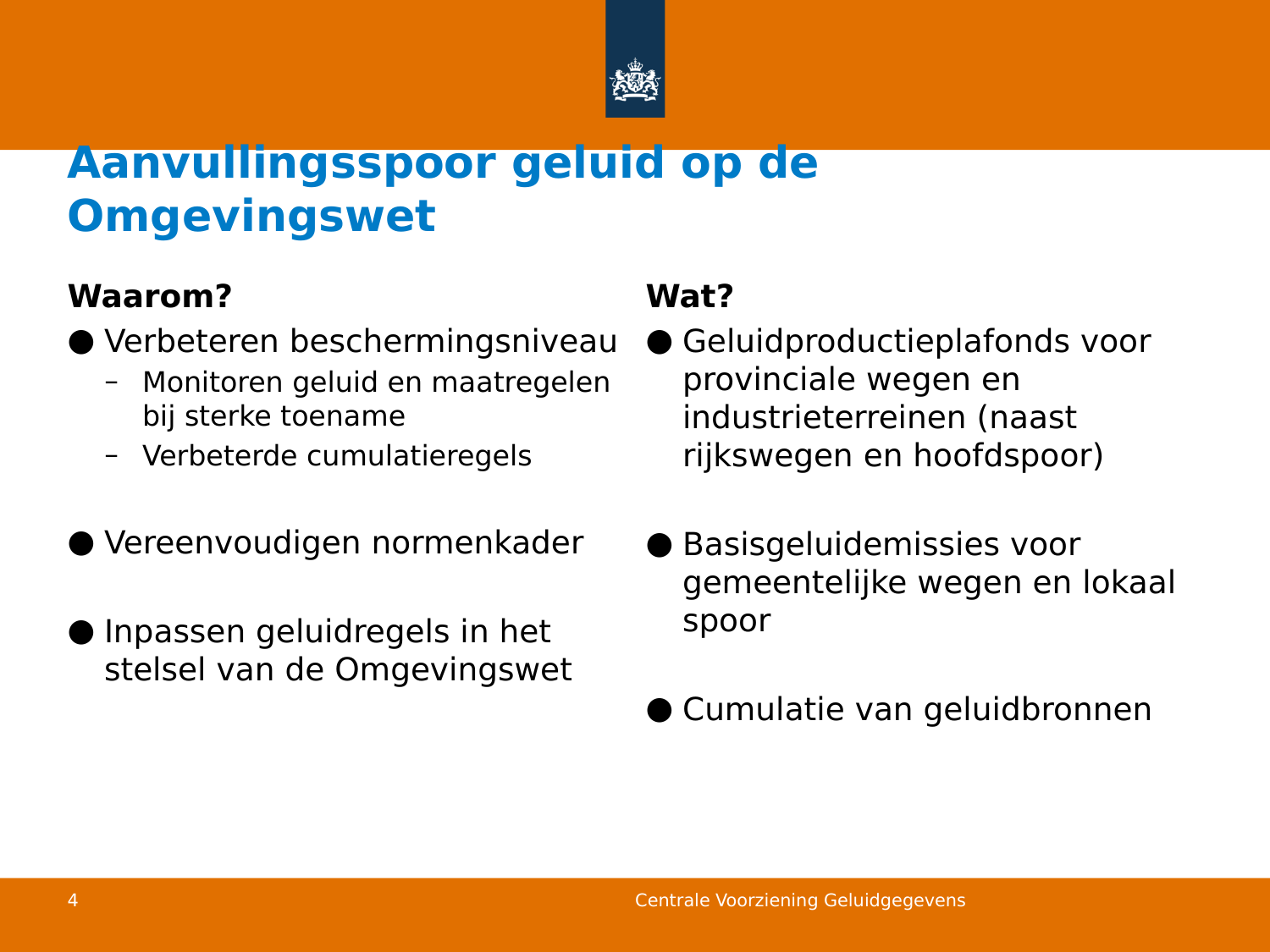

# Aanvullingsspoor geluid op de Omgevingswet
Waarom?
Verbeteren beschermingsniveau
Monitoren geluid en maatregelen bij sterke toename
Verbeterde cumulatieregels

Vereenvoudigen normenkader

Inpassen geluidregels in het stelsel van de Omgevingswet

Wat?
Geluidproductieplafonds voor provinciale wegen en industrieterreinen (naast rijkswegen en hoofdspoor)

Basisgeluidemissies voor gemeentelijke wegen en lokaal spoor

Cumulatie van geluidbronnen

Centrale Voorziening Geluidgegevens
4